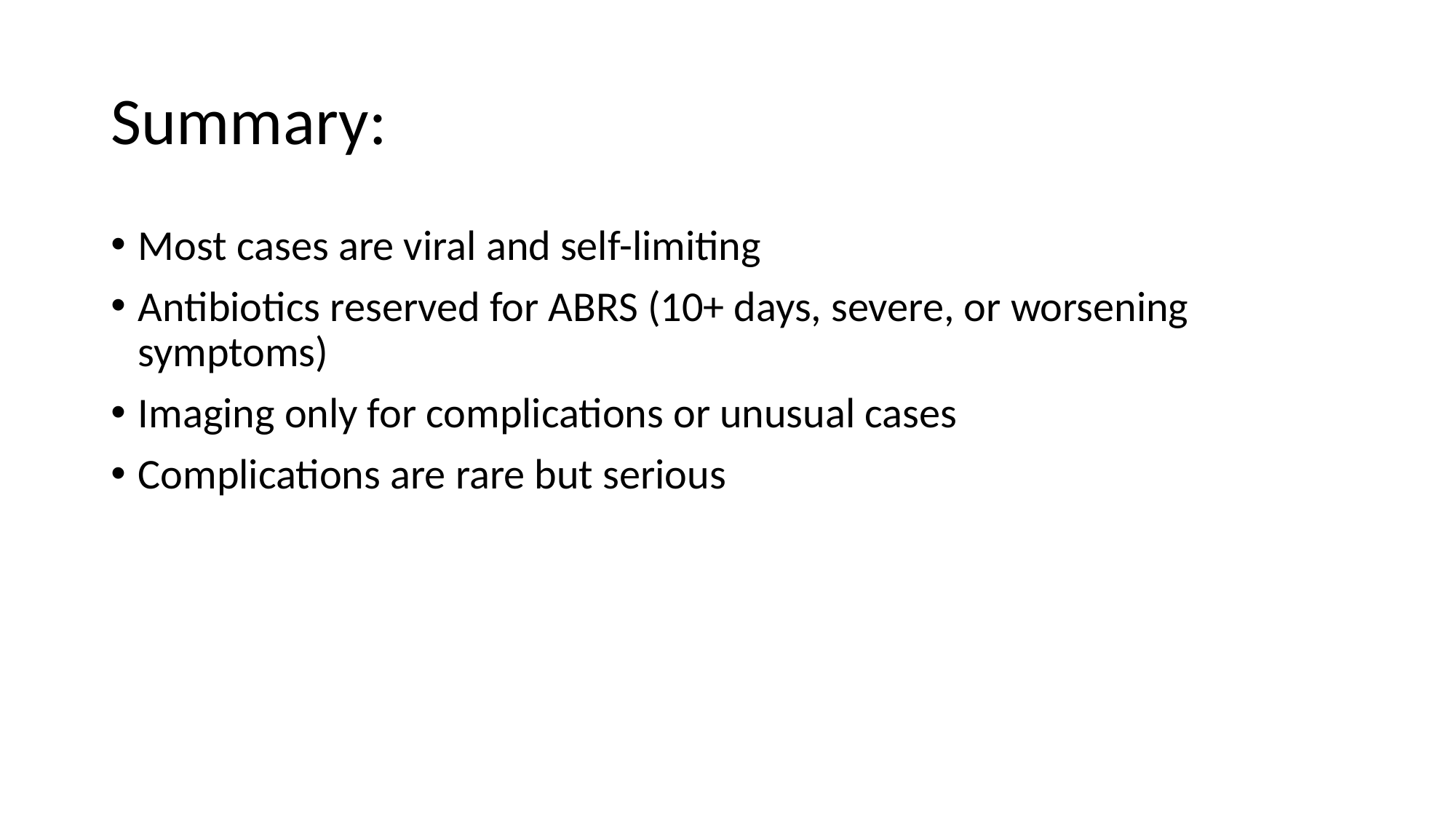

# Summary:
Most cases are viral and self-limiting
Antibiotics reserved for ABRS (10+ days, severe, or worsening symptoms)
Imaging only for complications or unusual cases
Complications are rare but serious